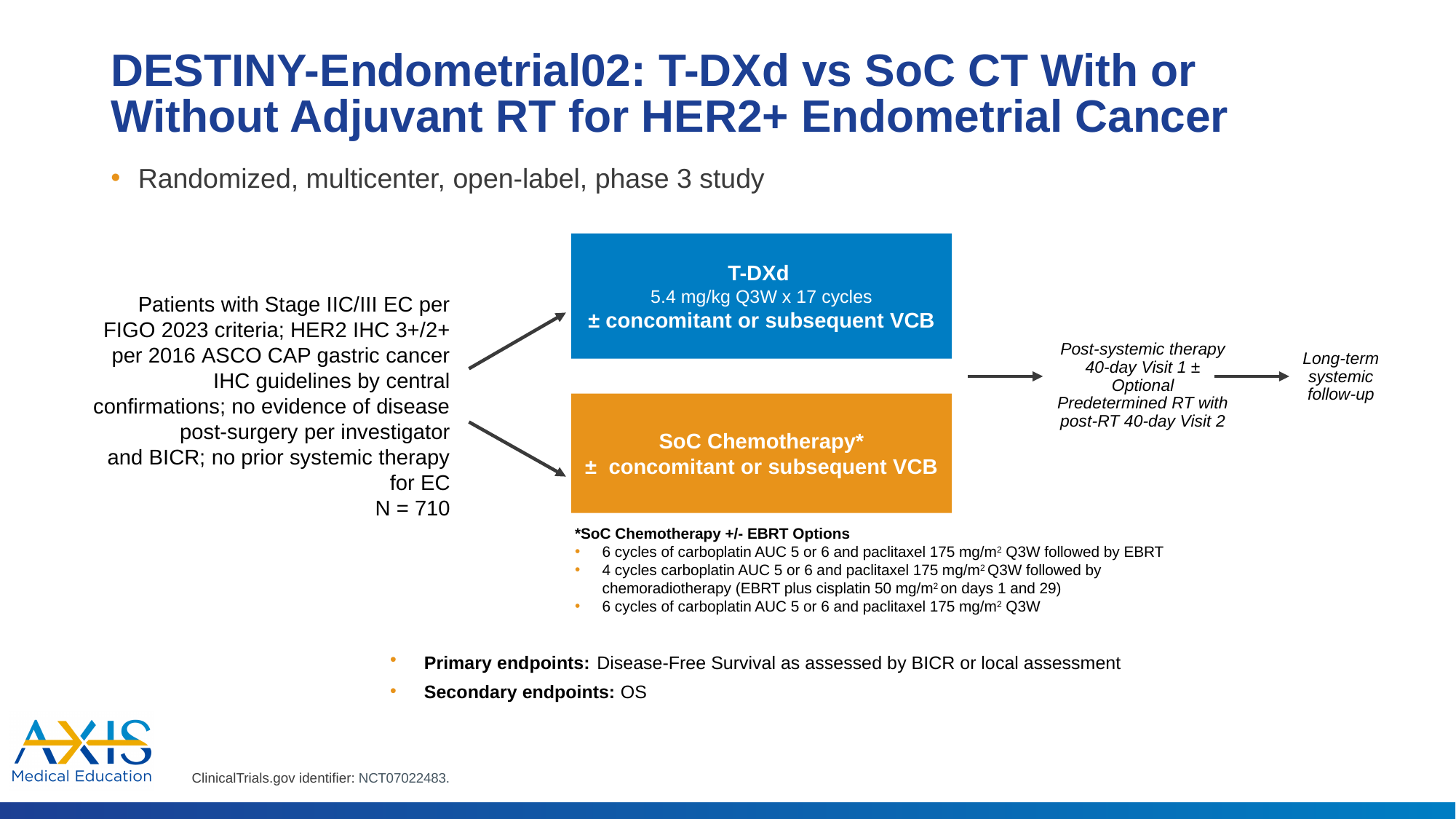

# DESTINY-Endometrial02: T-DXd vs SoC CT With or Without Adjuvant RT for HER2+ Endometrial Cancer
Randomized, multicenter, open-label, phase 3 study

T-DXd
5.4 mg/kg Q3W x 17 cycles
± concomitant or subsequent VCB
Patients with Stage IIC/III EC per FIGO 2023 criteria; HER2 IHC 3+/2+ per 2016 ASCO CAP gastric cancer IHC guidelines by central confirmations; no evidence of disease post-surgery per investigator and BICR; no prior systemic therapy for EC
N = 710

Post-systemic therapy 40-day Visit 1 ±
Optional Predetermined RT with post-RT 40-day Visit 2
Long-term systemic follow-up
SoC Chemotherapy*
±  concomitant or subsequent VCB

*SoC Chemotherapy +/- EBRT Options
6 cycles of carboplatin AUC 5 or 6 and paclitaxel 175 mg/m2 Q3W followed by EBRT
4 cycles carboplatin AUC 5 or 6 and paclitaxel 175 mg/m2 Q3W followed by chemoradiotherapy (EBRT plus cisplatin 50 mg/m2 on days 1 and 29)
6 cycles of carboplatin AUC 5 or 6 and paclitaxel 175 mg/m2 Q3W
Primary endpoints: Disease-Free Survival as assessed by BICR or local assessment
Secondary endpoints: OS
  ClinicalTrials.gov identifier: NCT07022483.